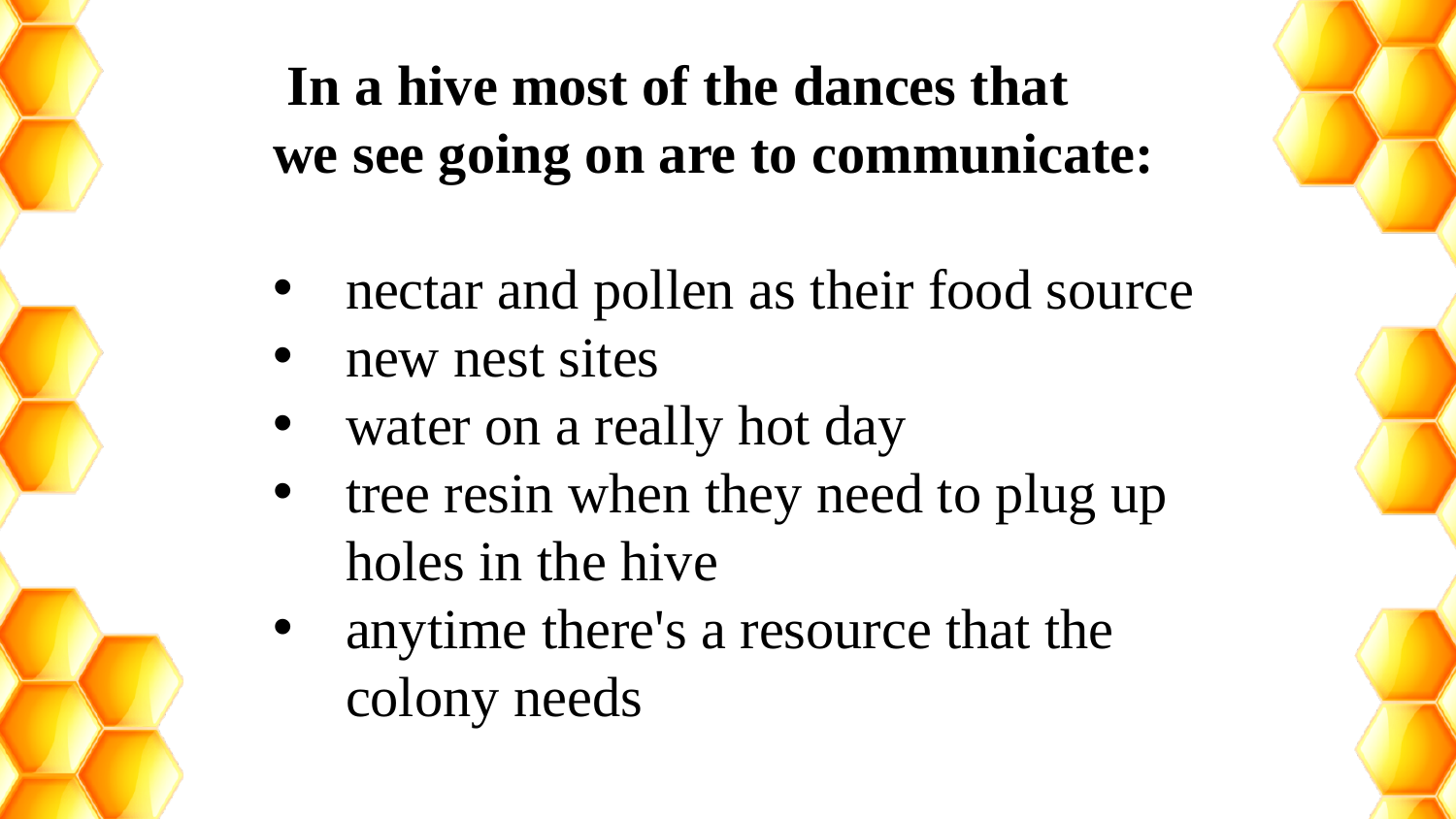

In a hive most of the dances that
we see going on are to communicate:

nectar and pollen as their food source
new nest sites
water on a really hot day
tree resin when they need to plug up holes in the hive
anytime there's a resource that the colony needs